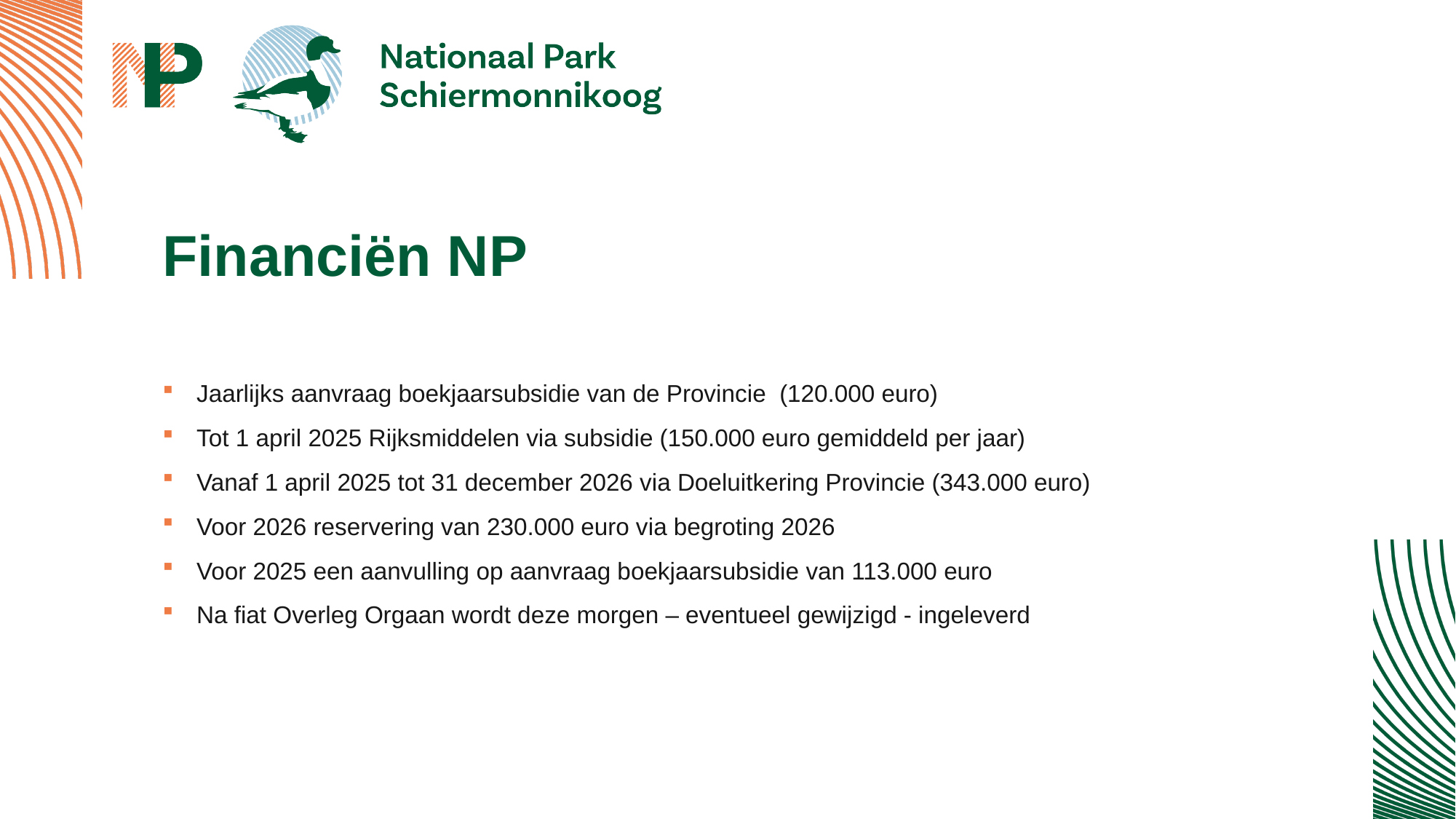

# Financiën NP
Jaarlijks aanvraag boekjaarsubsidie van de Provincie  (120.000 euro)
Tot 1 april 2025 Rijksmiddelen via subsidie (150.000 euro gemiddeld per jaar)
Vanaf 1 april 2025 tot 31 december 2026 via Doeluitkering Provincie (343.000 euro)
Voor 2026 reservering van 230.000 euro via begroting 2026
Voor 2025 een aanvulling op aanvraag boekjaarsubsidie van 113.000 euro
Na fiat Overleg Orgaan wordt deze morgen – eventueel gewijzigd - ingeleverd